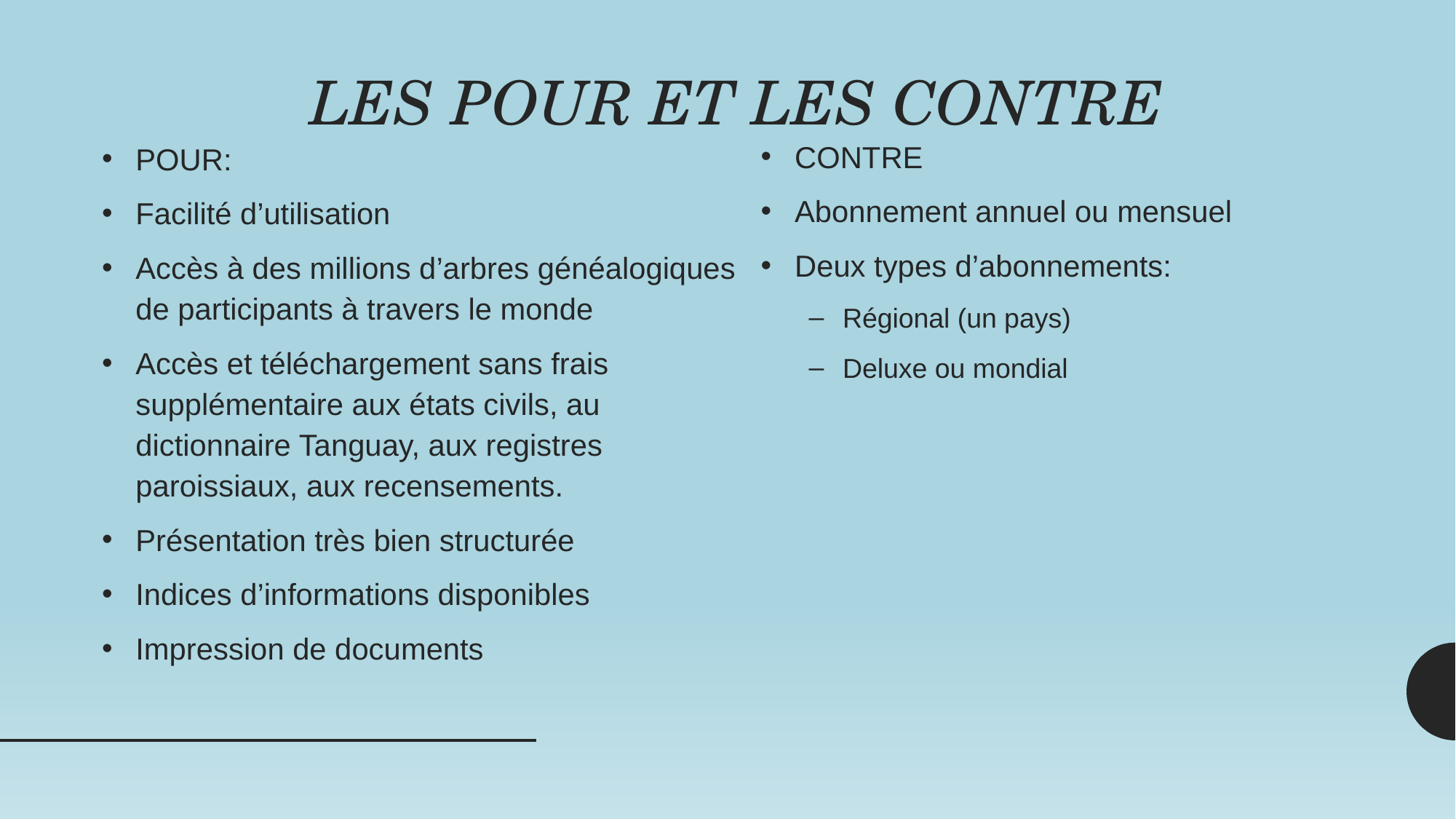

# LES POUR ET LES CONTRE
CONTRE
Abonnement annuel ou mensuel
Deux types d’abonnements:
Régional (un pays)
Deluxe ou mondial
POUR:
Facilité d’utilisation
Accès à des millions d’arbres généalogiques de participants à travers le monde
Accès et téléchargement sans frais supplémentaire aux états civils, au dictionnaire Tanguay, aux registres paroissiaux, aux recensements.
Présentation très bien structurée
Indices d’informations disponibles
Impression de documents